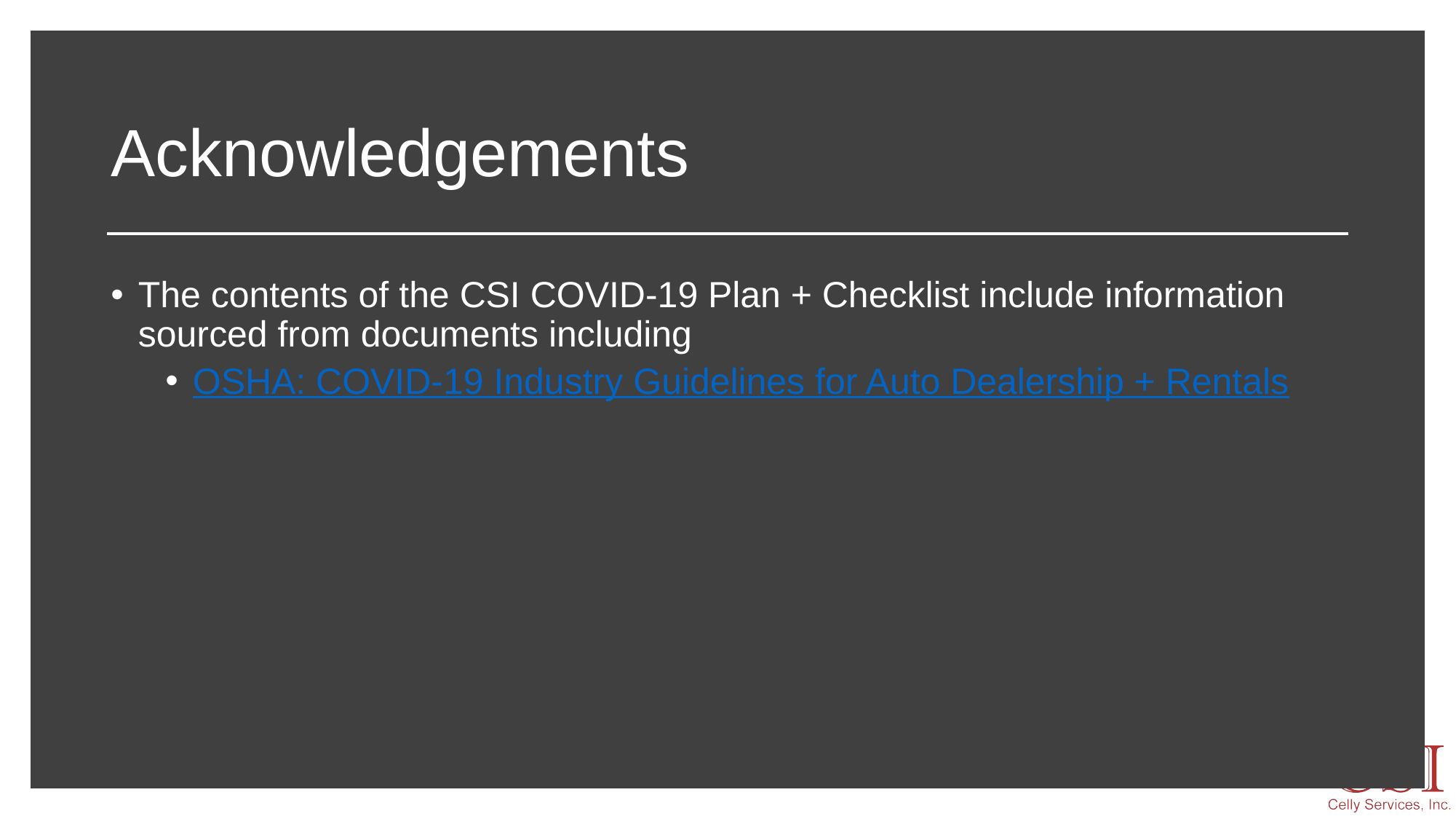

# Acknowledgements
The contents of the CSI COVID-19 Plan + Checklist include information sourced from documents including
OSHA: COVID-19 Industry Guidelines for Auto Dealership + Rentals